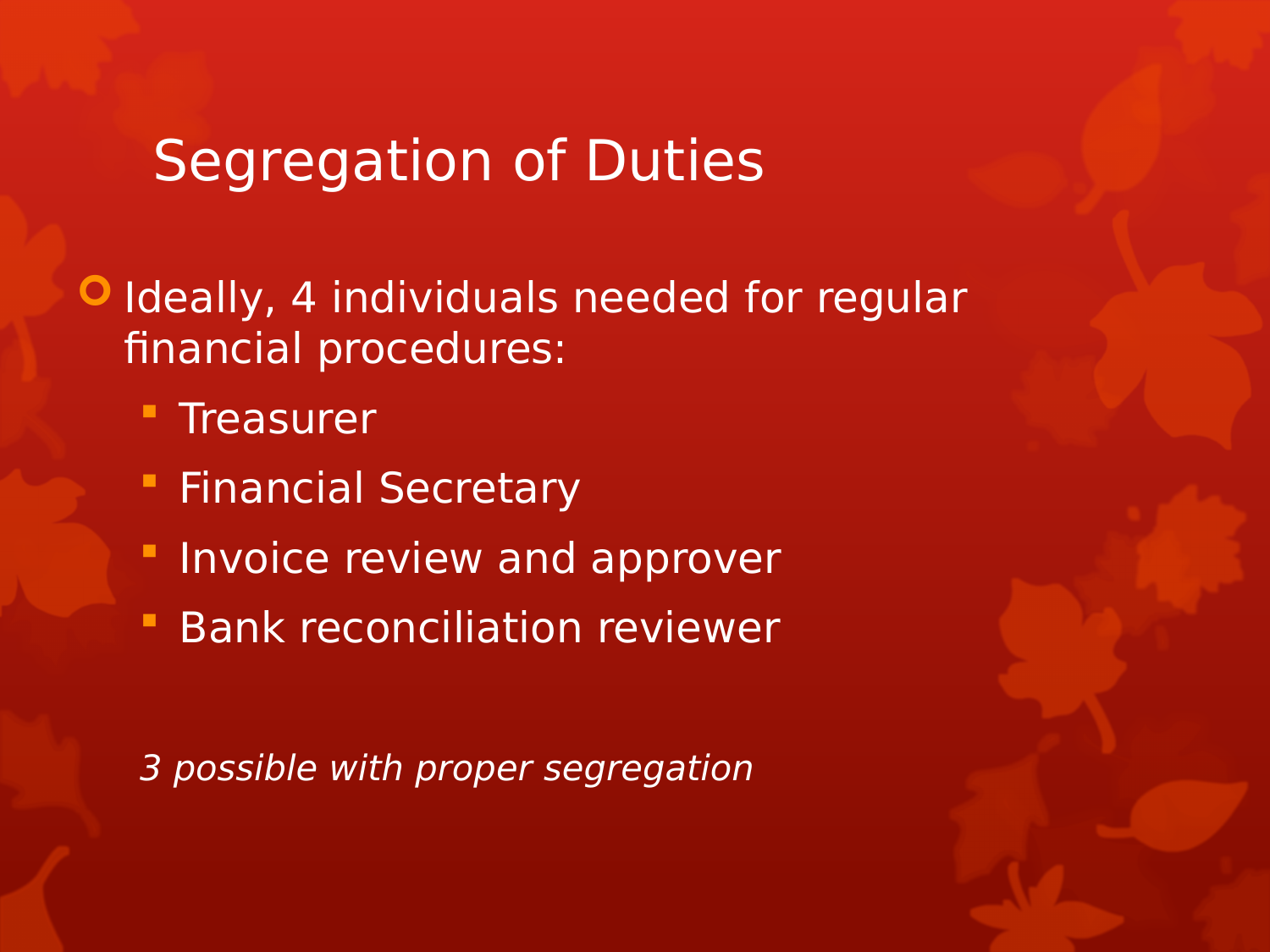

# Segregation of Duties
Ideally, 4 individuals needed for regular financial procedures:
Treasurer
Financial Secretary
Invoice review and approver
Bank reconciliation reviewer

3 possible with proper segregation